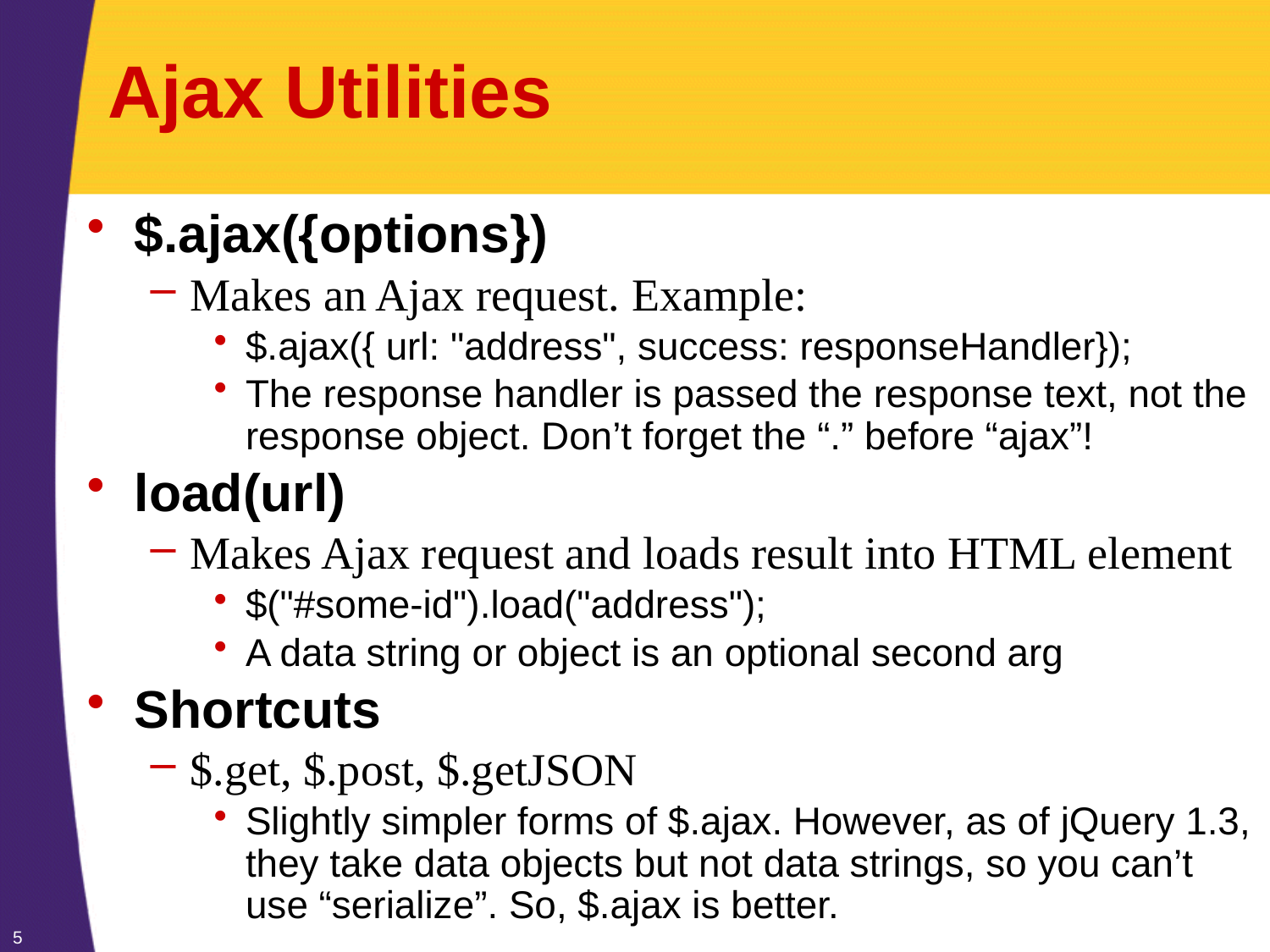

# Ajax Utilities
$.ajax({options})
Makes an Ajax request. Example:
$.ajax({ url: "address", success: responseHandler});
The response handler is passed the response text, not the response object. Don’t forget the “.” before “ajax”!
load(url)
Makes Ajax request and loads result into HTML element
$("#some-id").load("address");
A data string or object is an optional second arg
Shortcuts
$.get, $.post, $.getJSON
Slightly simpler forms of $.ajax. However, as of jQuery 1.3, they take data objects but not data strings, so you can’t use “serialize”. So, $.ajax is better.
5